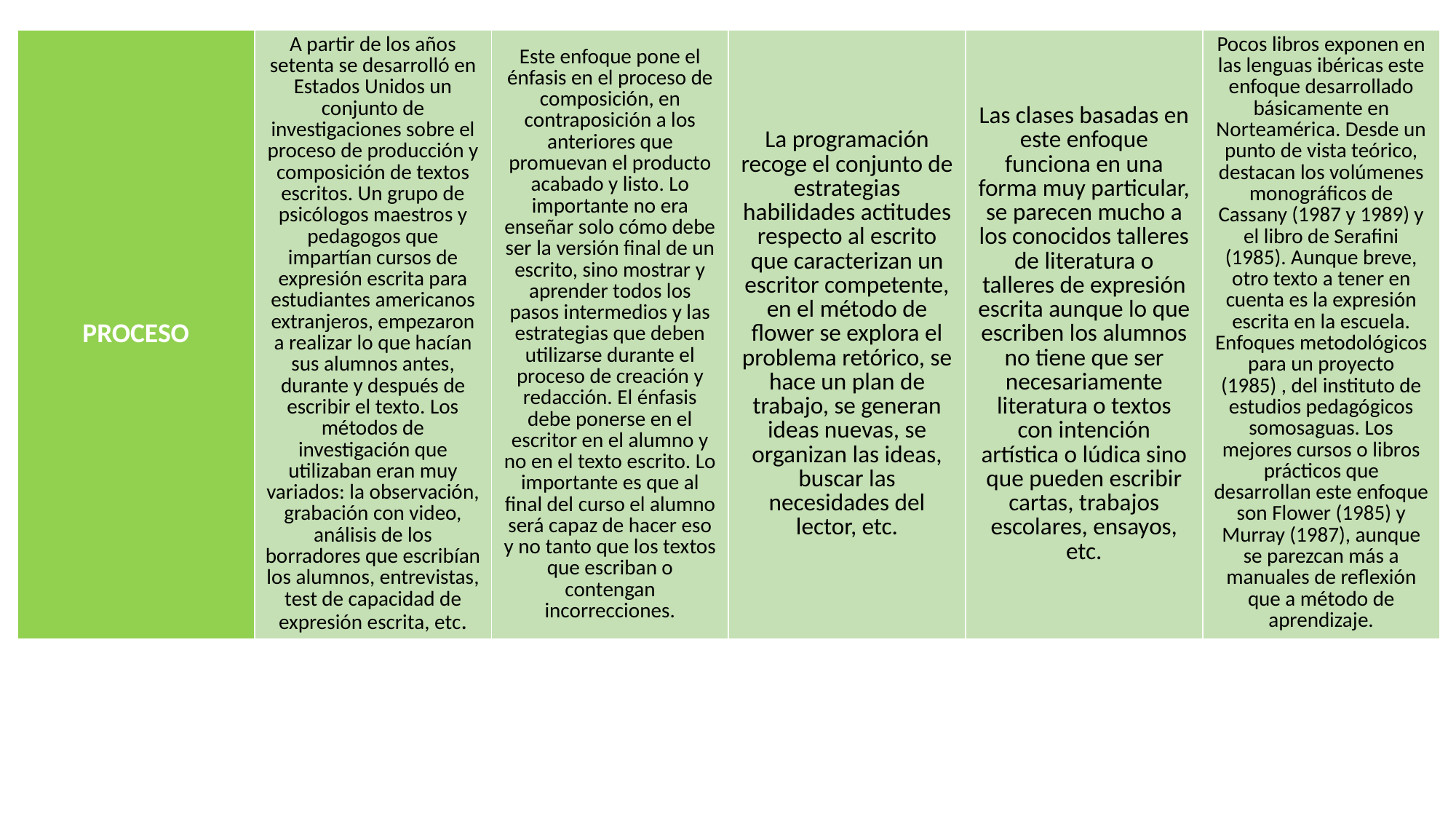

| PROCESO | A partir de los años setenta se desarrolló en Estados Unidos un conjunto de investigaciones sobre el proceso de producción y composición de textos escritos. Un grupo de psicólogos maestros y pedagogos que impartían cursos de expresión escrita para estudiantes americanos extranjeros, empezaron a realizar lo que hacían sus alumnos antes, durante y después de escribir el texto. Los métodos de investigación que utilizaban eran muy variados: la observación, grabación con video, análisis de los borradores que escribían los alumnos, entrevistas, test de capacidad de expresión escrita, etc. | Este enfoque pone el énfasis en el proceso de composición, en contraposición a los anteriores que promuevan el producto acabado y listo. Lo importante no era enseñar solo cómo debe ser la versión final de un escrito, sino mostrar y aprender todos los pasos intermedios y las estrategias que deben utilizarse durante el proceso de creación y redacción. El énfasis debe ponerse en el escritor en el alumno y no en el texto escrito. Lo importante es que al final del curso el alumno será capaz de hacer eso y no tanto que los textos que escriban o contengan incorrecciones. | La programación recoge el conjunto de estrategias habilidades actitudes respecto al escrito que caracterizan un escritor competente, en el método de flower se explora el problema retórico, se hace un plan de trabajo, se generan ideas nuevas, se organizan las ideas, buscar las necesidades del lector, etc. | Las clases basadas en este enfoque funciona en una forma muy particular, se parecen mucho a los conocidos talleres de literatura o talleres de expresión escrita aunque lo que escriben los alumnos no tiene que ser necesariamente literatura o textos con intención artística o lúdica sino que pueden escribir cartas, trabajos escolares, ensayos, etc. | Pocos libros exponen en las lenguas ibéricas este enfoque desarrollado básicamente en Norteamérica. Desde un punto de vista teórico, destacan los volúmenes monográficos de Cassany (1987 y 1989) y el libro de Serafini (1985). Aunque breve, otro texto a tener en cuenta es la expresión escrita en la escuela. Enfoques metodológicos para un proyecto (1985) , del instituto de estudios pedagógicos somosaguas. Los mejores cursos o libros prácticos que desarrollan este enfoque son Flower (1985) y Murray (1987), aunque se parezcan más a manuales de reflexión que a método de aprendizaje. |
| --- | --- | --- | --- | --- | --- |